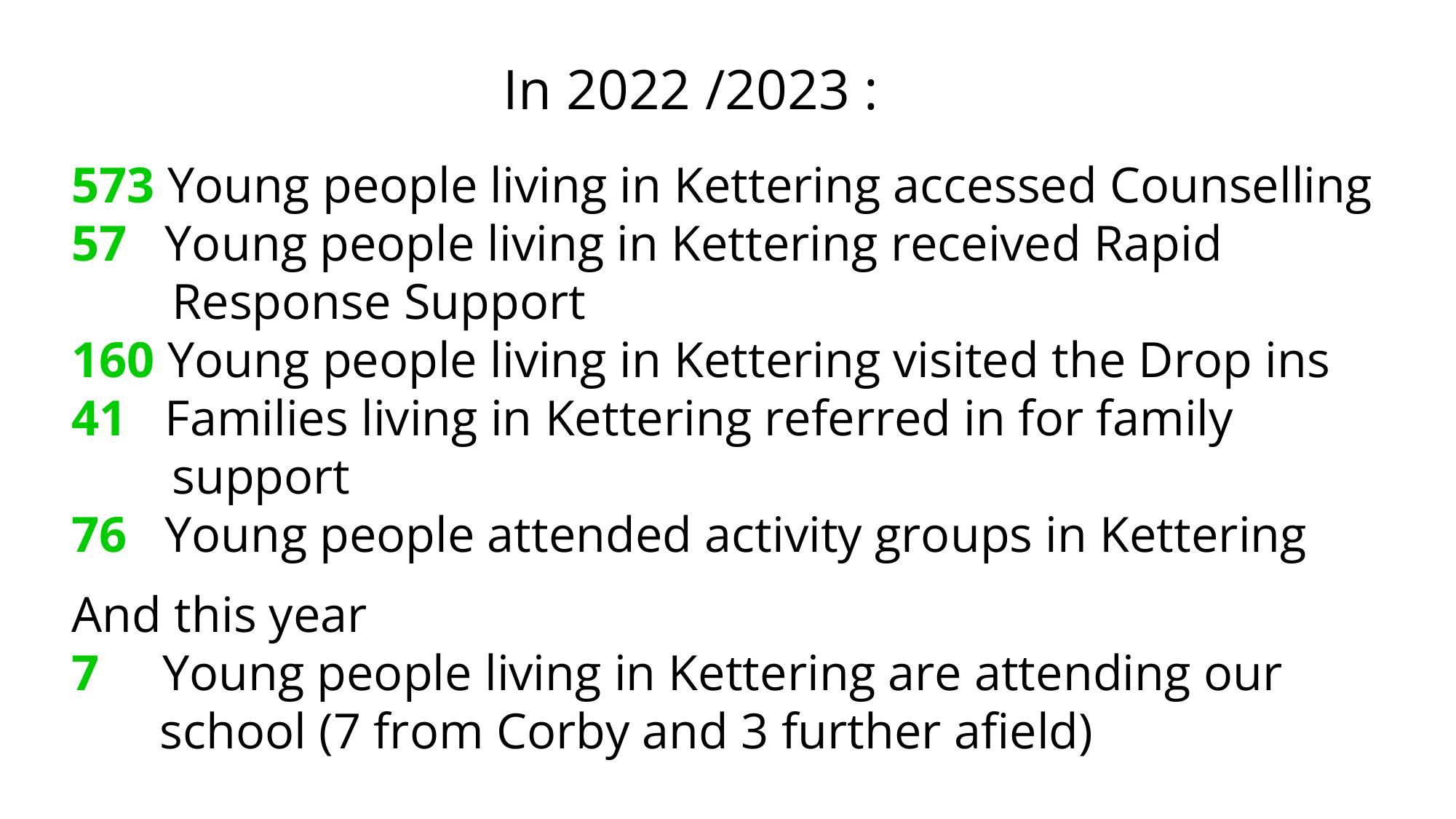

# In 2022 /2023 :
573 Young people living in Kettering accessed Counselling
57   Young people living in Kettering received Rapid
        Response Support
160 Young people living in Kettering visited the Drop ins
41   Families living in Kettering referred in for family
        support
76   Young people attended activity groups in Kettering

And this year
7     Young people living in Kettering are attending our
       school (7 from Corby and 3 further afield)